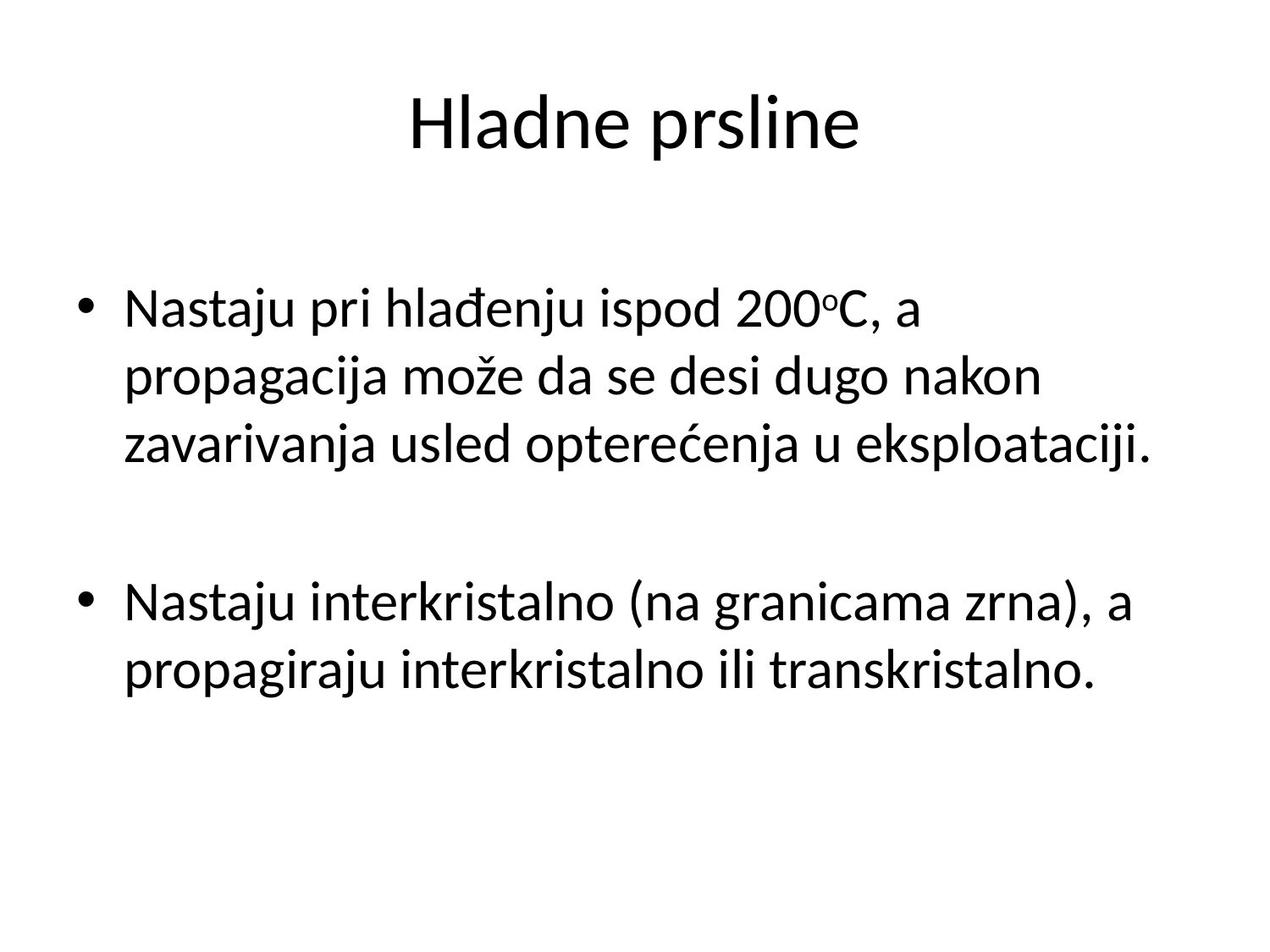

# Hladne prsline
Nastaju pri hlađenju ispod 200oC, a propagacija može da se desi dugo nakon zavarivanja usled opterećenja u eksploataciji.

Nastaju interkristalno (na granicama zrna), a propagiraju interkristalno ili transkristalno.